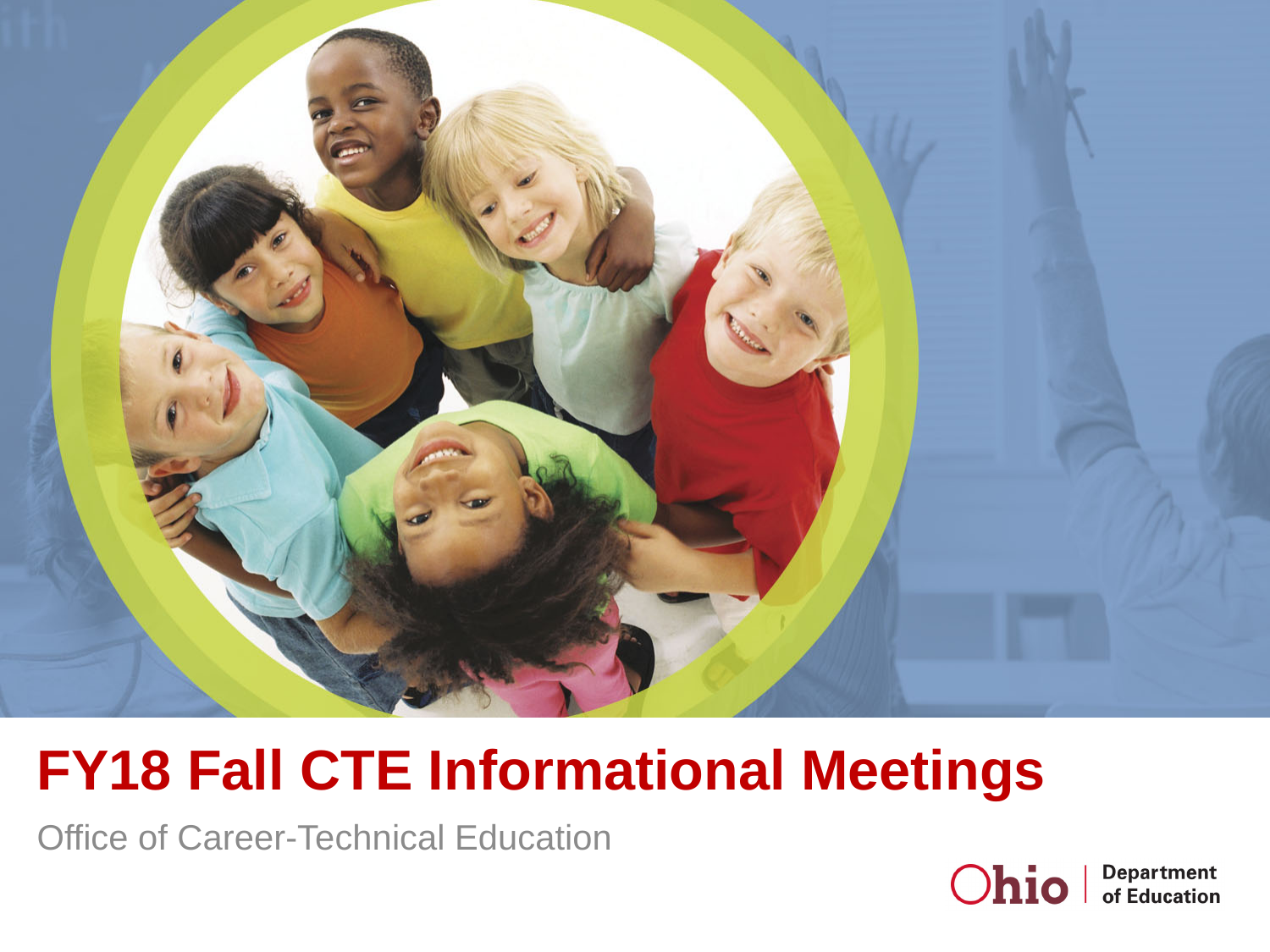

# FY18 Fall CTE Informational Meetings
Office of Career-Technical Education